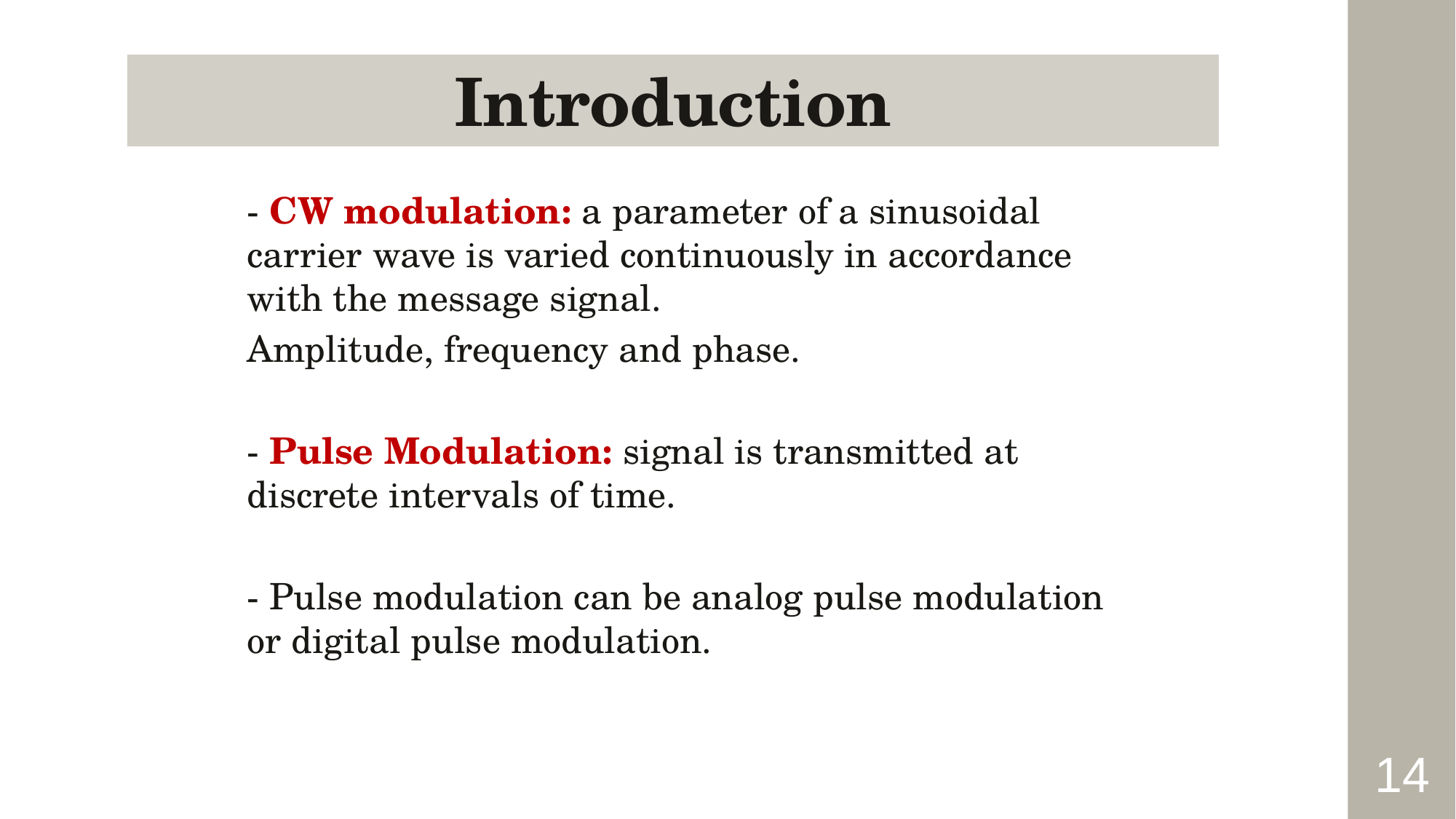

Introduction
- CW modulation: a parameter of a sinusoidal carrier wave is varied continuously in accordance with the message signal.
Amplitude, frequency and phase.

- Pulse Modulation: signal is transmitted at discrete intervals of time.

- Pulse modulation can be analog pulse modulation or digital pulse modulation.

14